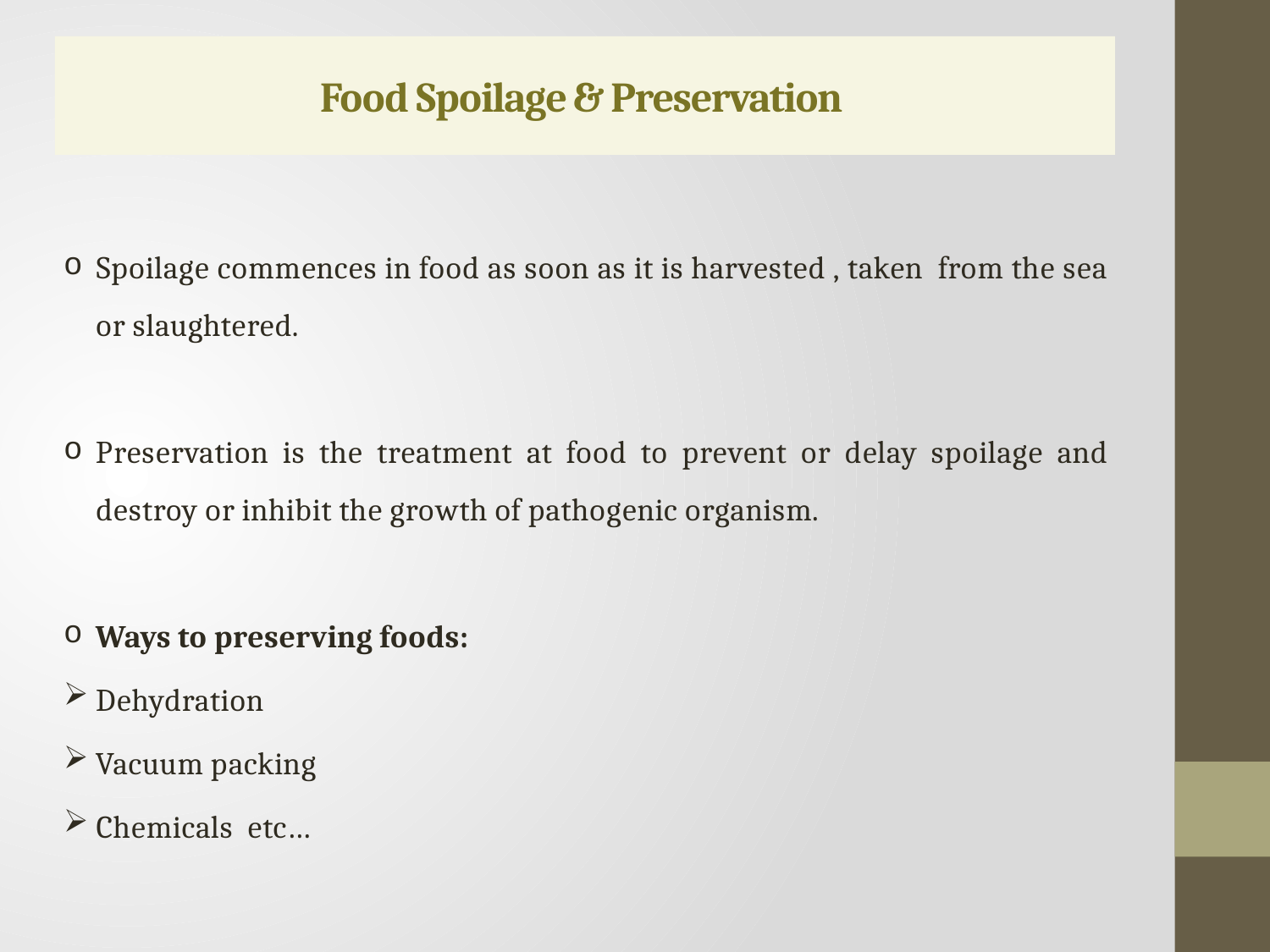

# Food Spoilage & Preservation
Spoilage commences in food as soon as it is harvested , taken  from the sea or slaughtered.

Preservation is the treatment at food to prevent or delay spoilage and destroy or inhibit the growth of pathogenic organism.

Ways to preserving foods:
Dehydration
Vacuum packing
Chemicals  etc…